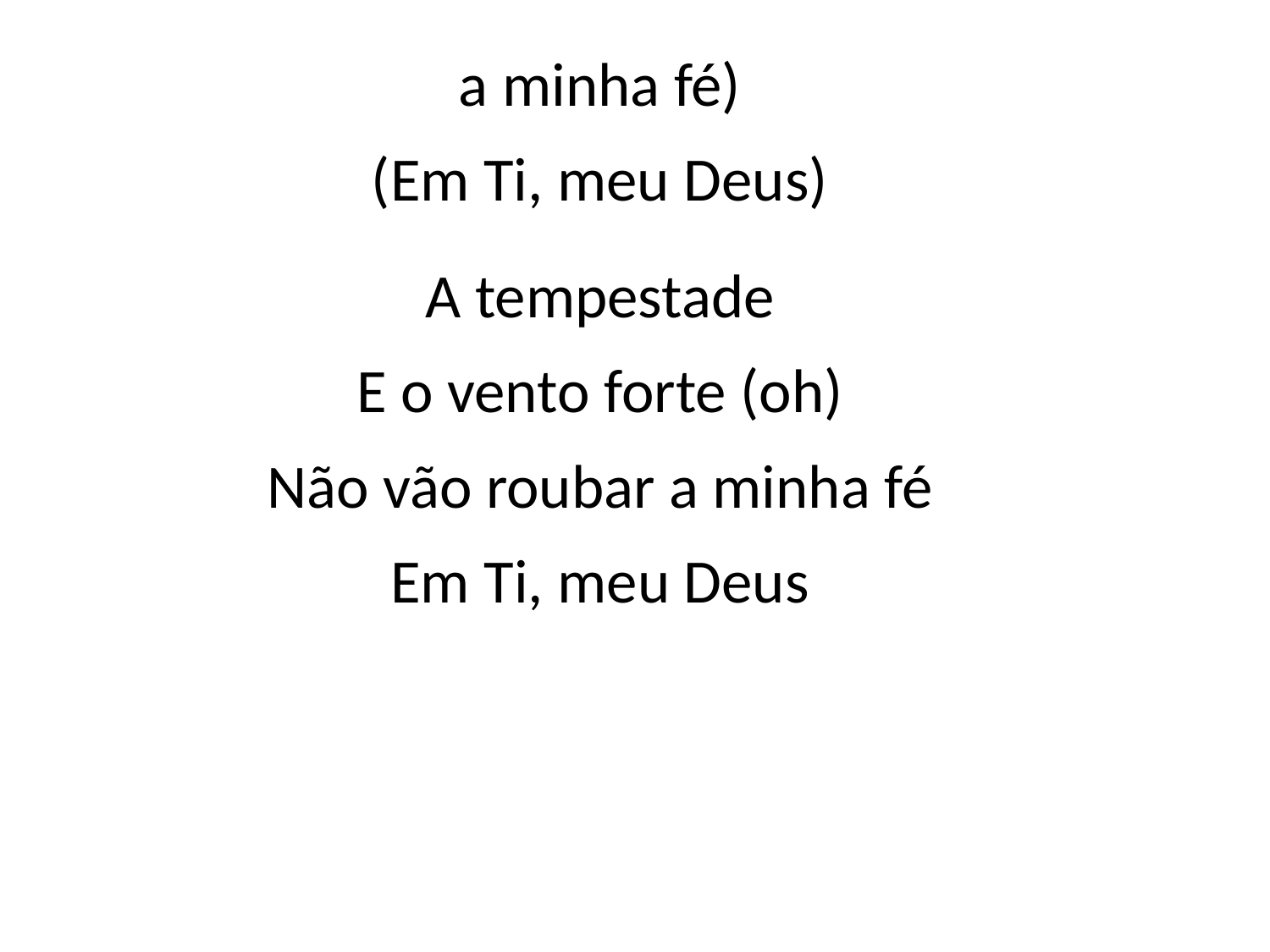

a minha fé)

(Em Ti, meu Deus)

A tempestade

E o vento forte (oh)

Não vão roubar a minha fé

Em Ti, meu Deus

#